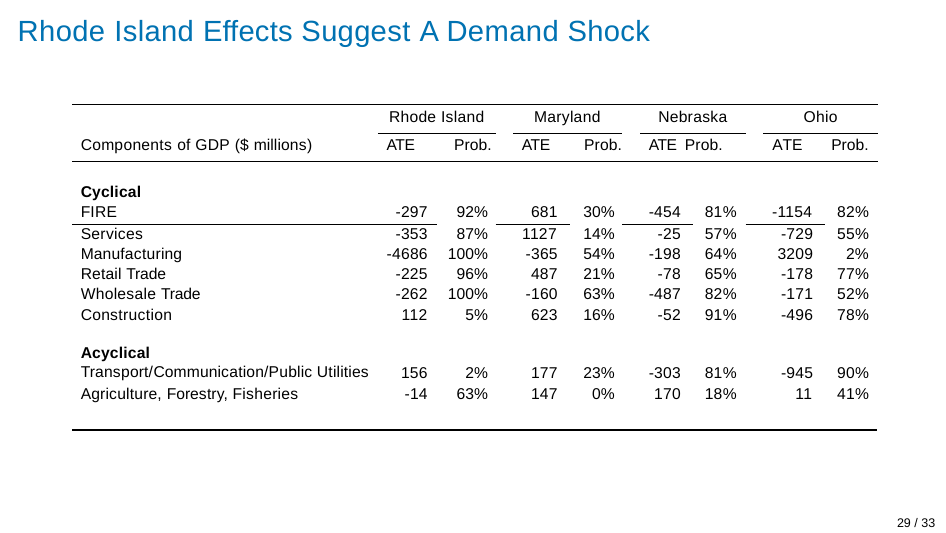

Rhode Island Effects Suggest A Demand Shock
|  | Rhode Island |  |  | Maryland |  |  | Nebraska |  |  |  | Ohio |  |
| --- | --- | --- | --- | --- | --- | --- | --- | --- | --- | --- | --- | --- |
| Components of GDP ($ millions) | ATE Prob. |  |  | ATE Prob. |  |  | ATE Prob. |  |  | ATE | Prob. |  |
| Cyclical FIRE | -297 | 92% | 681 |  | 30% | -454 |  | 81% | -1154 |  |  | 82% |
| Services | -353 | 87% | 1127 |  | 14% | -25 |  | 57% | -729 |  |  | 55% |
| Manufacturing | -4686 | 100% | -365 |  | 54% | -198 |  | 64% | 3209 |  |  | 2% |
| Retail Trade | -225 | 96% | 487 |  | 21% | -78 |  | 65% | -178 |  |  | 77% |
| Wholesale Trade | -262 | 100% | -160 |  | 63% | -487 |  | 82% | -171 |  |  | 52% |
| Construction | 112 | 5% | 623 |  | 16% | -52 |  | 91% | -496 |  |  | 78% |
| Acyclical Transport/Communication/Public Utilities | 156 | 2% | 177 |  | 23% | -303 |  | 81% | -945 |  |  | 90% |
| Agriculture, Forestry, Fisheries | -14 | 63% | 147 |  | 0% | 170 |  | 18% | 11 |  |  | 41% |

29 / 33